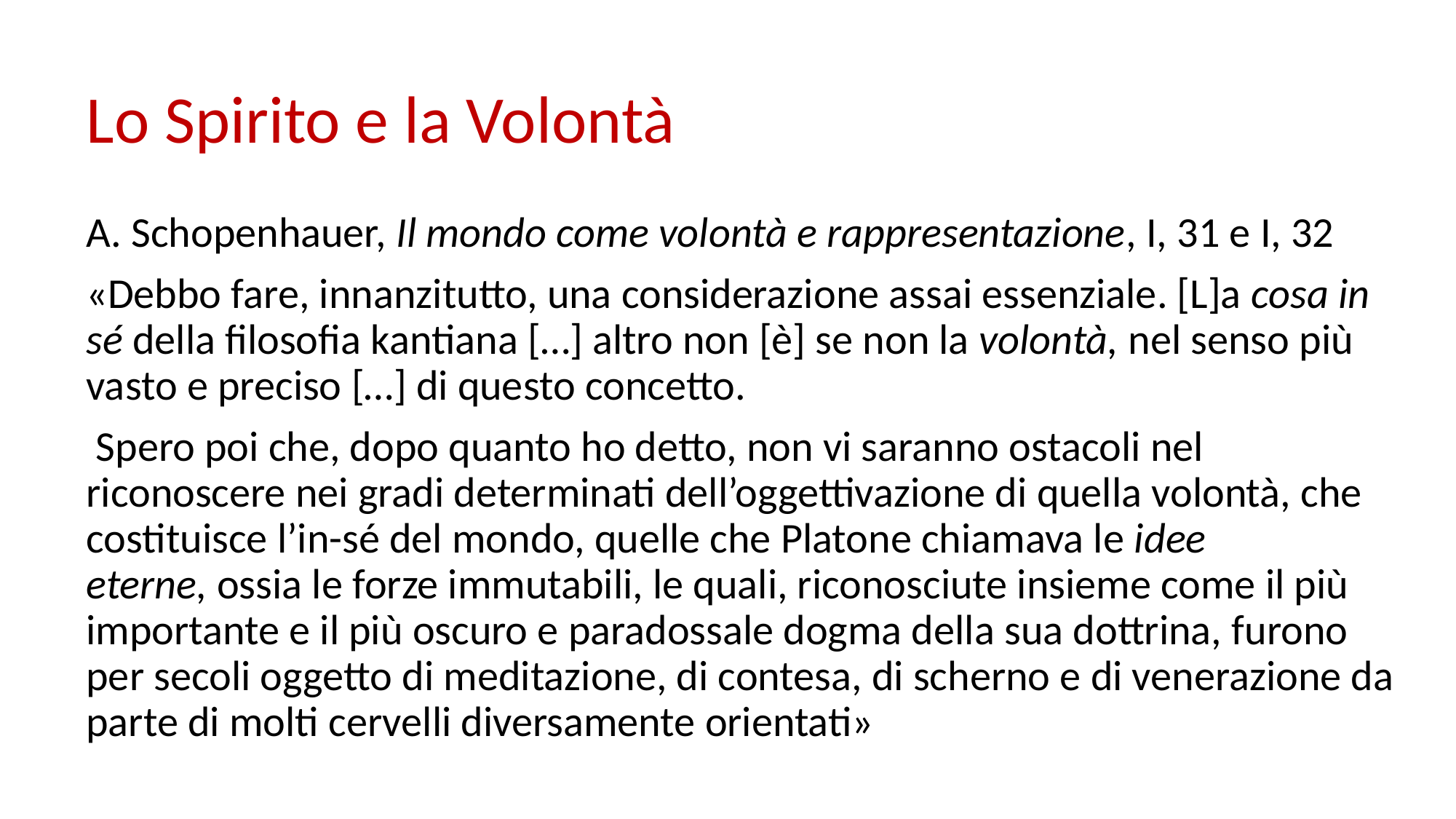

# Lo Spirito e la Volontà
A. Schopenhauer, Il mondo come volontà e rappresentazione, I, 31 e I, 32
«Debbo fare, innanzitutto, una considerazione assai essenziale. [L]a cosa in sé della filosofia kantiana […] altro non [è] se non la volontà, nel senso più vasto e preciso […] di questo concetto.
 Spero poi che, dopo quanto ho detto, non vi saranno ostacoli nel riconoscere nei gradi determinati dell’oggettivazione di quella volontà, che costituisce l’in-sé del mondo, quelle che Platone chiamava le idee eterne, ossia le forze immutabili, le quali, riconosciute insieme come il più importante e il più oscuro e paradossale dogma della sua dottrina, furono per secoli oggetto di meditazione, di contesa, di scherno e di venerazione da parte di molti cervelli diversamente orientati»